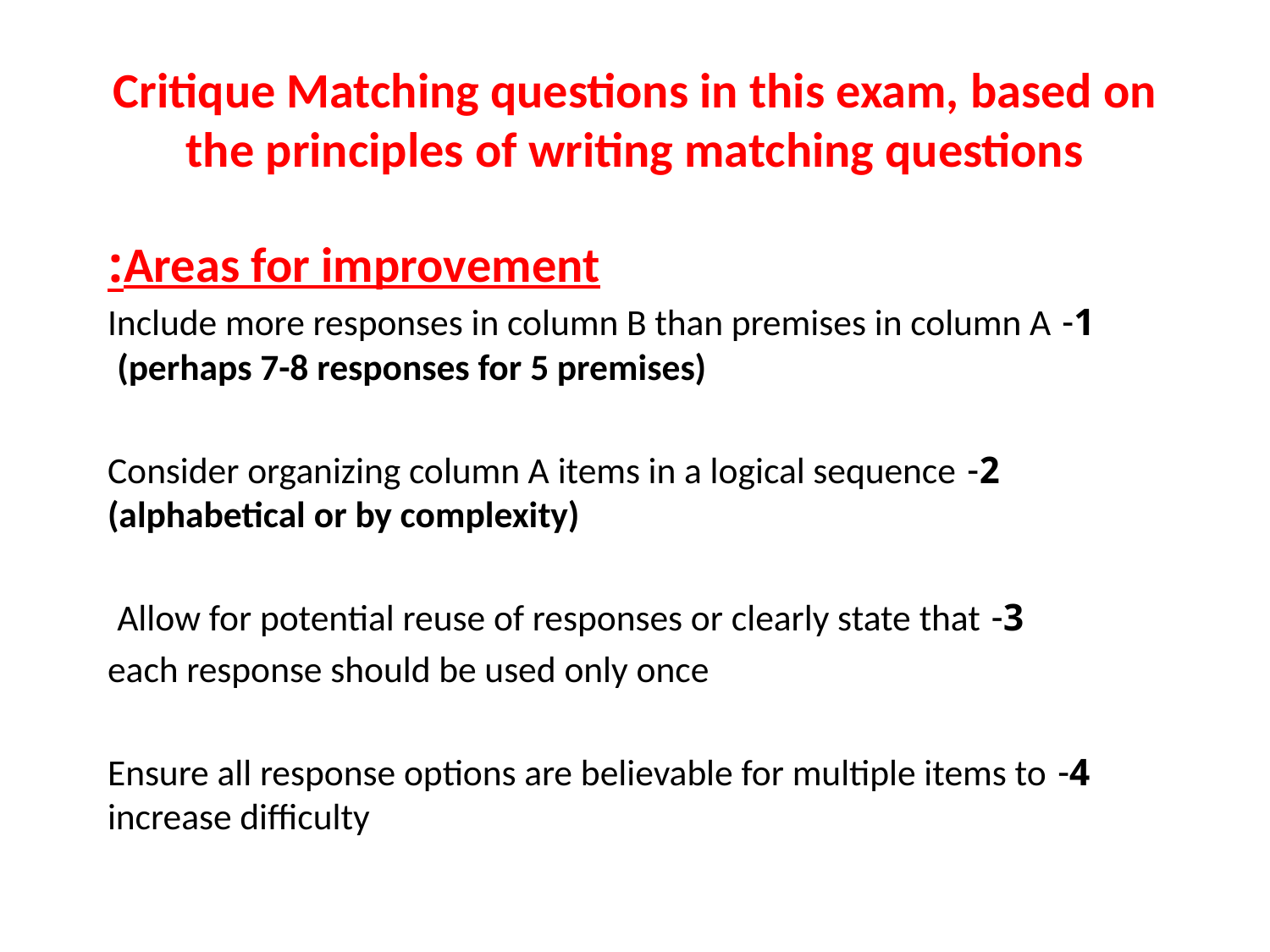

# Critique Matching questions in this exam, based on the principles of writing matching questions
Areas for improvement:
  1- Include more responses in column B than premises in column A (perhaps 7-8 responses for 5 premises)

 2- Consider organizing column A items in a logical sequence (alphabetical or by complexity)

 3- Allow for potential reuse of responses or clearly state that
each response should be used only once

4- Ensure all response options are believable for multiple items to increase difficulty